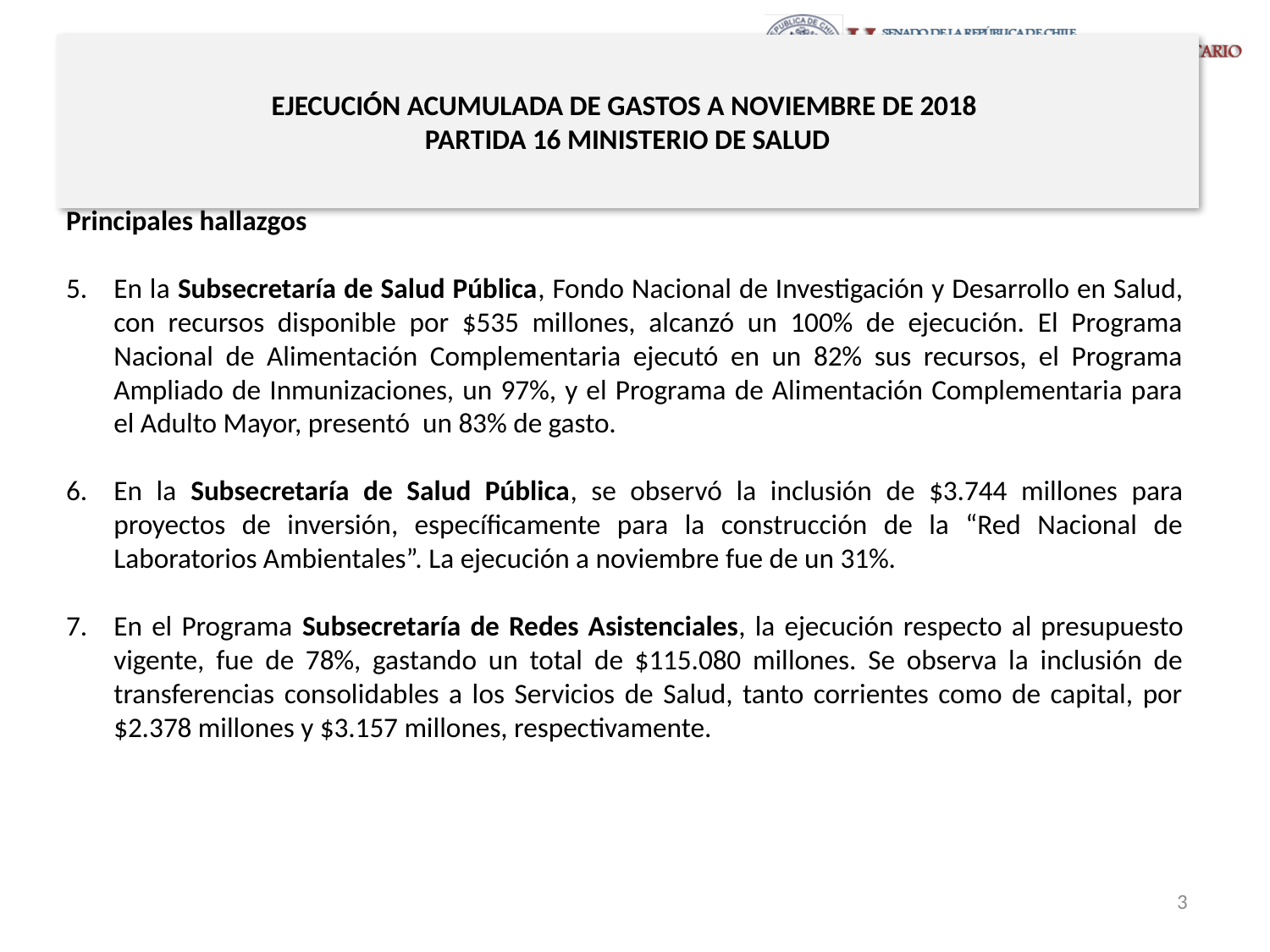

# EJECUCIÓN ACUMULADA DE GASTOS A NOVIEMBRE DE 2018 PARTIDA 16 MINISTERIO DE SALUD
Principales hallazgos

En la Subsecretaría de Salud Pública, Fondo Nacional de Investigación y Desarrollo en Salud, con recursos disponible por $535 millones, alcanzó un 100% de ejecución. El Programa Nacional de Alimentación Complementaria ejecutó en un 82% sus recursos, el Programa Ampliado de Inmunizaciones, un 97%, y el Programa de Alimentación Complementaria para el Adulto Mayor, presentó  un 83% de gasto.

En la Subsecretaría de Salud Pública, se observó la inclusión de $3.744 millones para proyectos de inversión, específicamente para la construcción de la “Red Nacional de Laboratorios Ambientales”. La ejecución a noviembre fue de un 31%.

En el Programa Subsecretaría de Redes Asistenciales, la ejecución respecto al presupuesto vigente, fue de 78%, gastando un total de $115.080 millones. Se observa la inclusión de transferencias consolidables a los Servicios de Salud, tanto corrientes como de capital, por $2.378 millones y $3.157 millones, respectivamente.

3